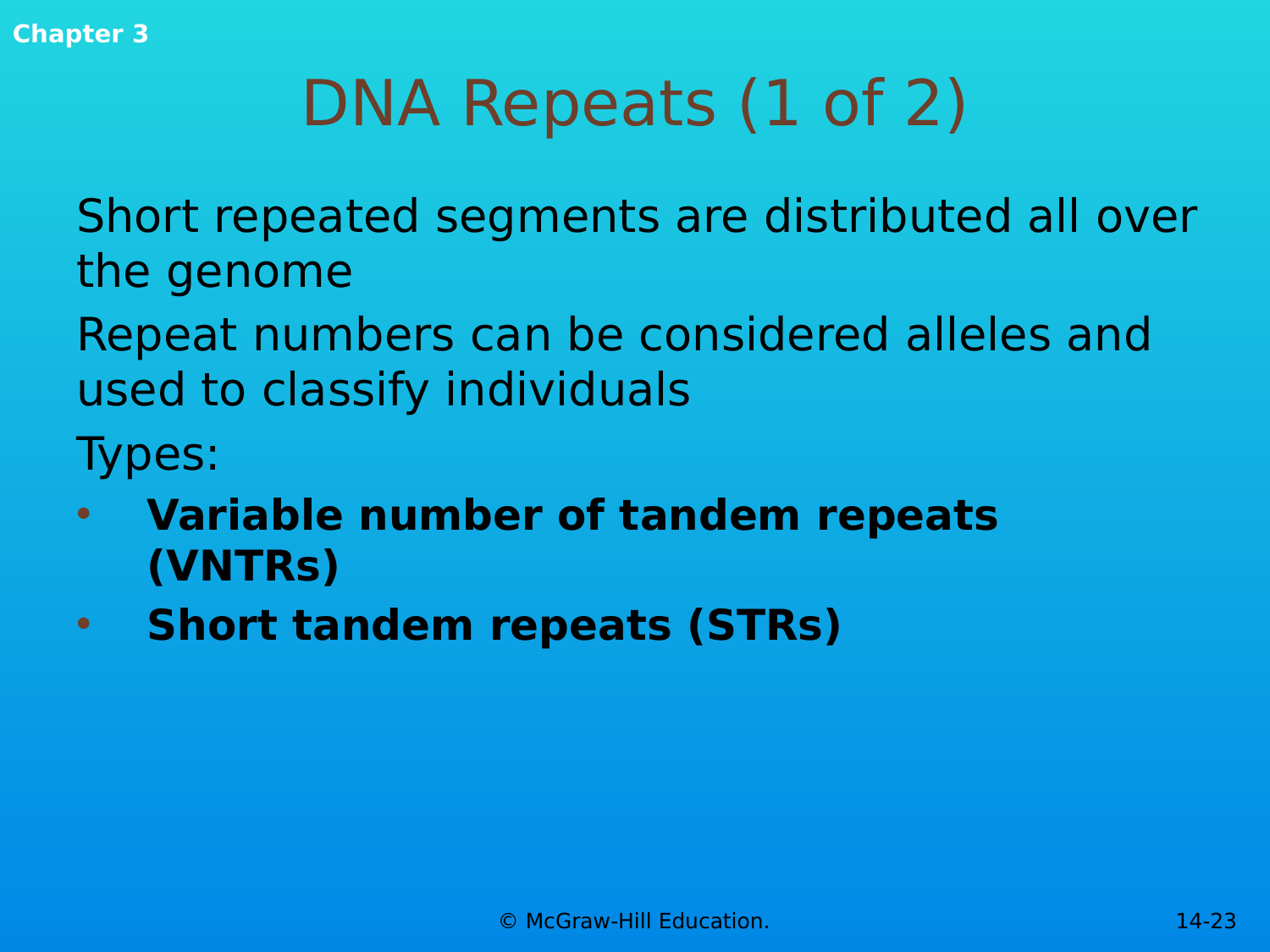

# DNA Repeats (1 of 2)
Short repeated segments are distributed all over the genome
Repeat numbers can be considered alleles and used to classify individuals
Types:
Variable number of tandem repeats (VNTRs)
Short tandem repeats (STRs)